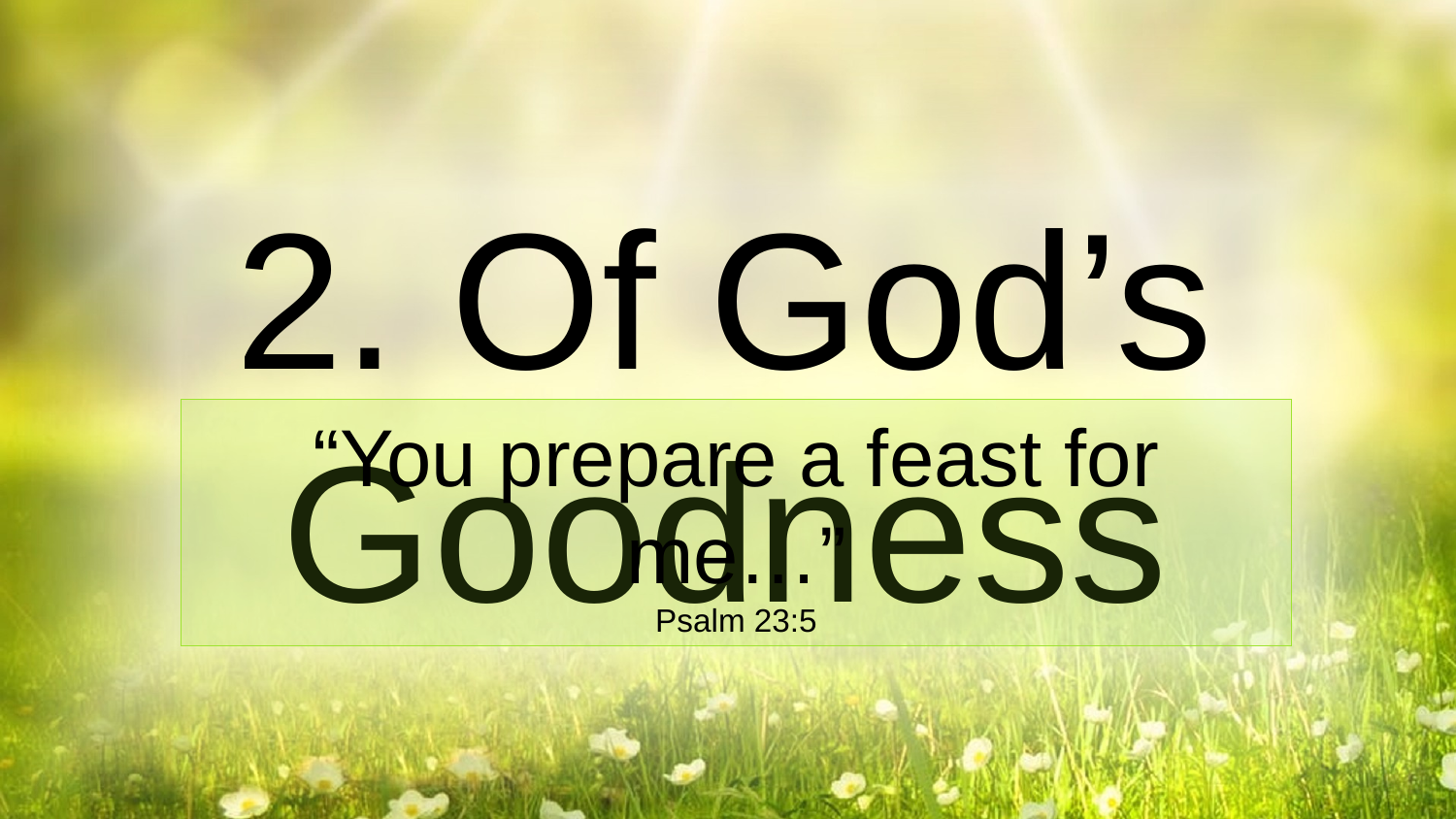

2. Of God’s Goodness
“You prepare a feast for me…”
Psalm 23:5